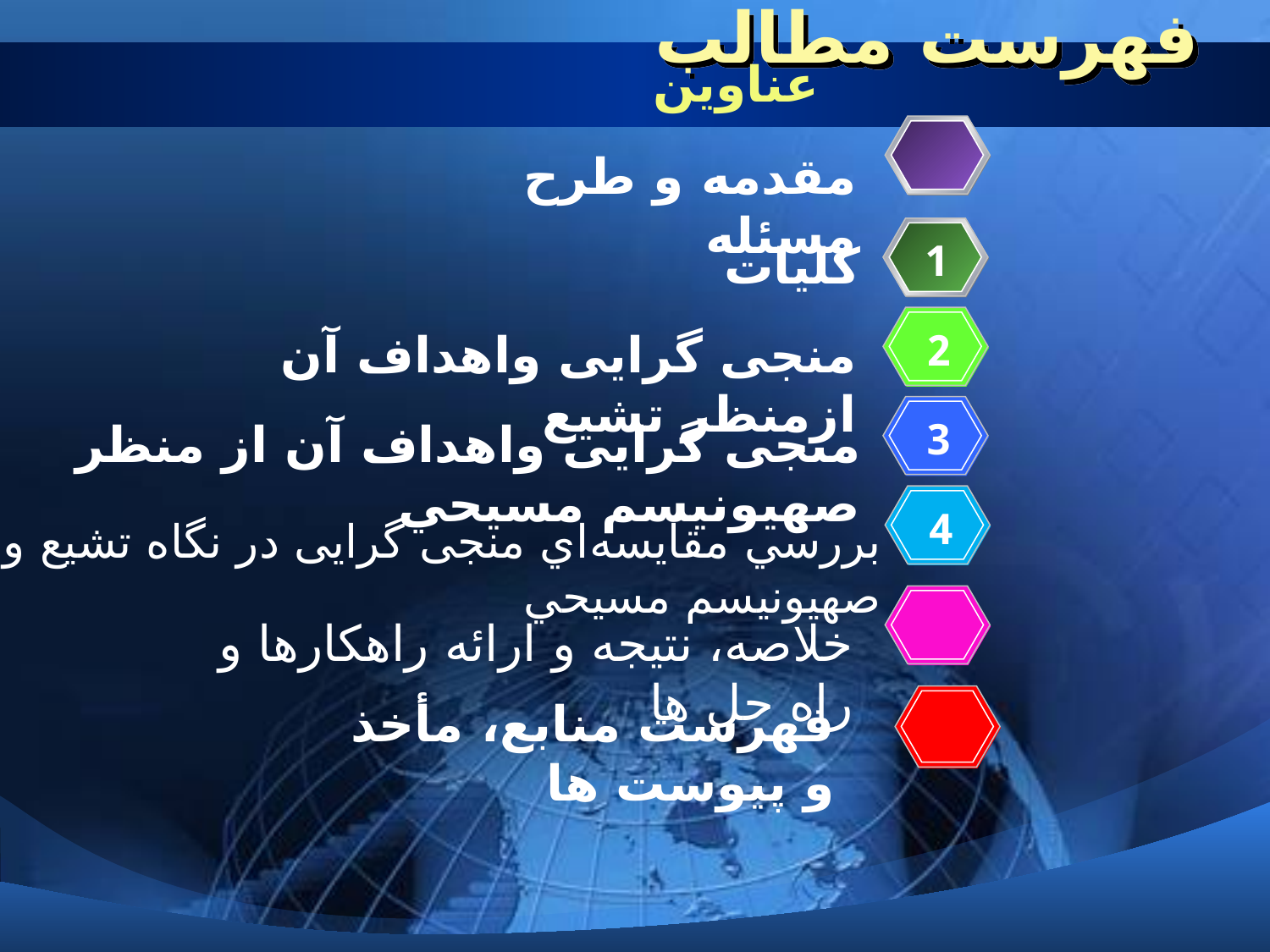

# فهرست مطالب
                            عناوين

مقدمه و طرح مسئله

کلیات
1

منجی گرایی واهداف آن ازمنظر تشيع
2

منجی گرایی واهداف آن از منظر صهيونيسم مسيحي
3

4
بررسي مقايسه‌اي منجی گرایی در نگاه تشيع و صهيونيسم مسيحي

خلاصه، نتيجه و ارائه راهكارها و راه حل ها
فهرست منابع، مأخذ و پيوست ها